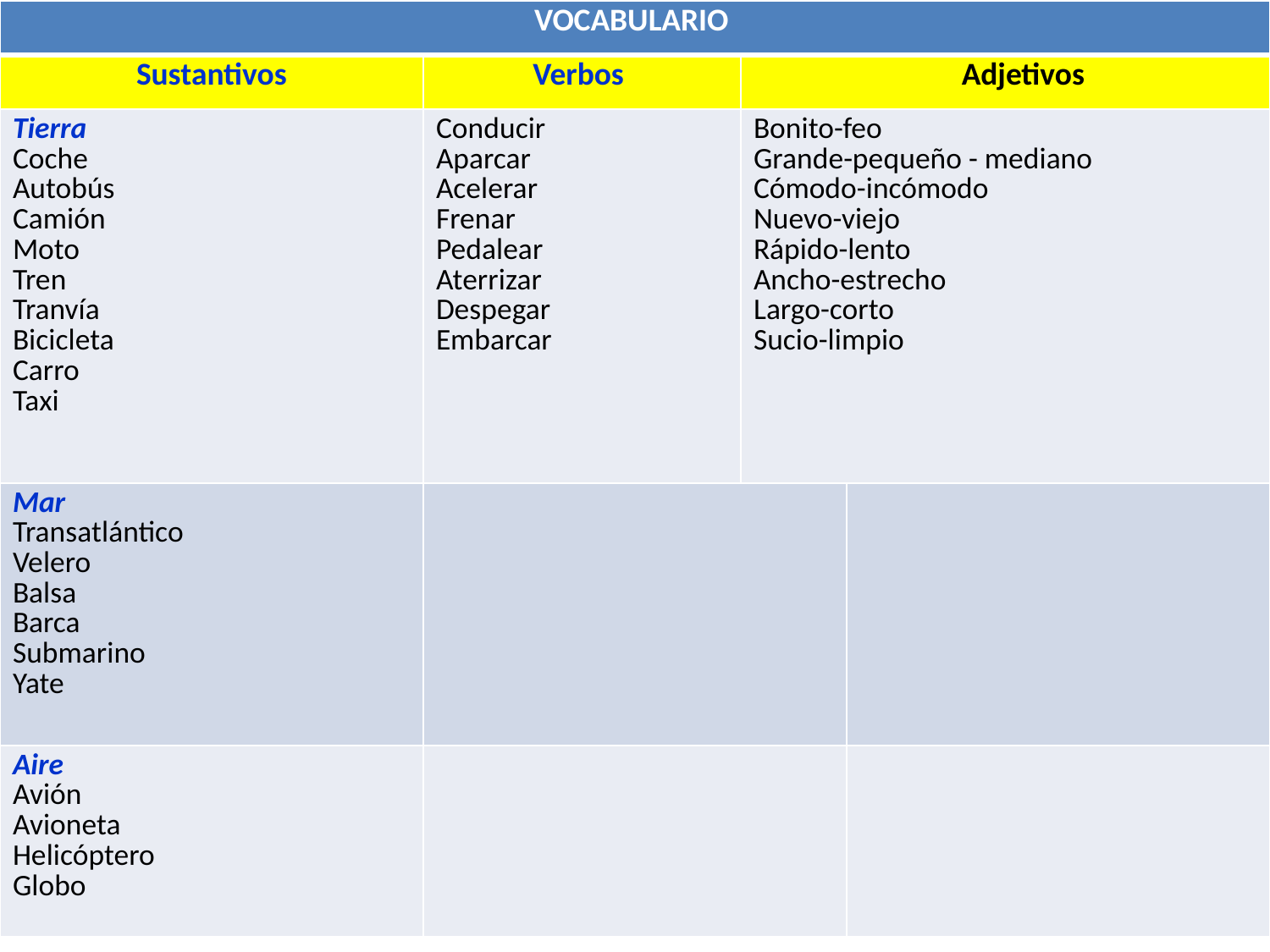

| VOCABULARIO |  |  |  |
| --- | --- | --- | --- |
| Sustantivos | Verbos | Adjetivos |  |
| Tierra Coche Autobús Camión Moto Tren Tranvía Bicicleta Carro Taxi | Conducir Aparcar Acelerar Frenar Pedalear Aterrizar Despegar Embarcar | Bonito-feo Grande-pequeño - mediano Cómodo-incómodo Nuevo-viejo Rápido-lento Ancho-estrecho Largo-corto Sucio-limpio |  |
| Mar Transatlántico Velero Balsa Barca Submarino Yate |  |  |  |
| Aire Avión Avioneta Helicóptero Globo |  |  |  |